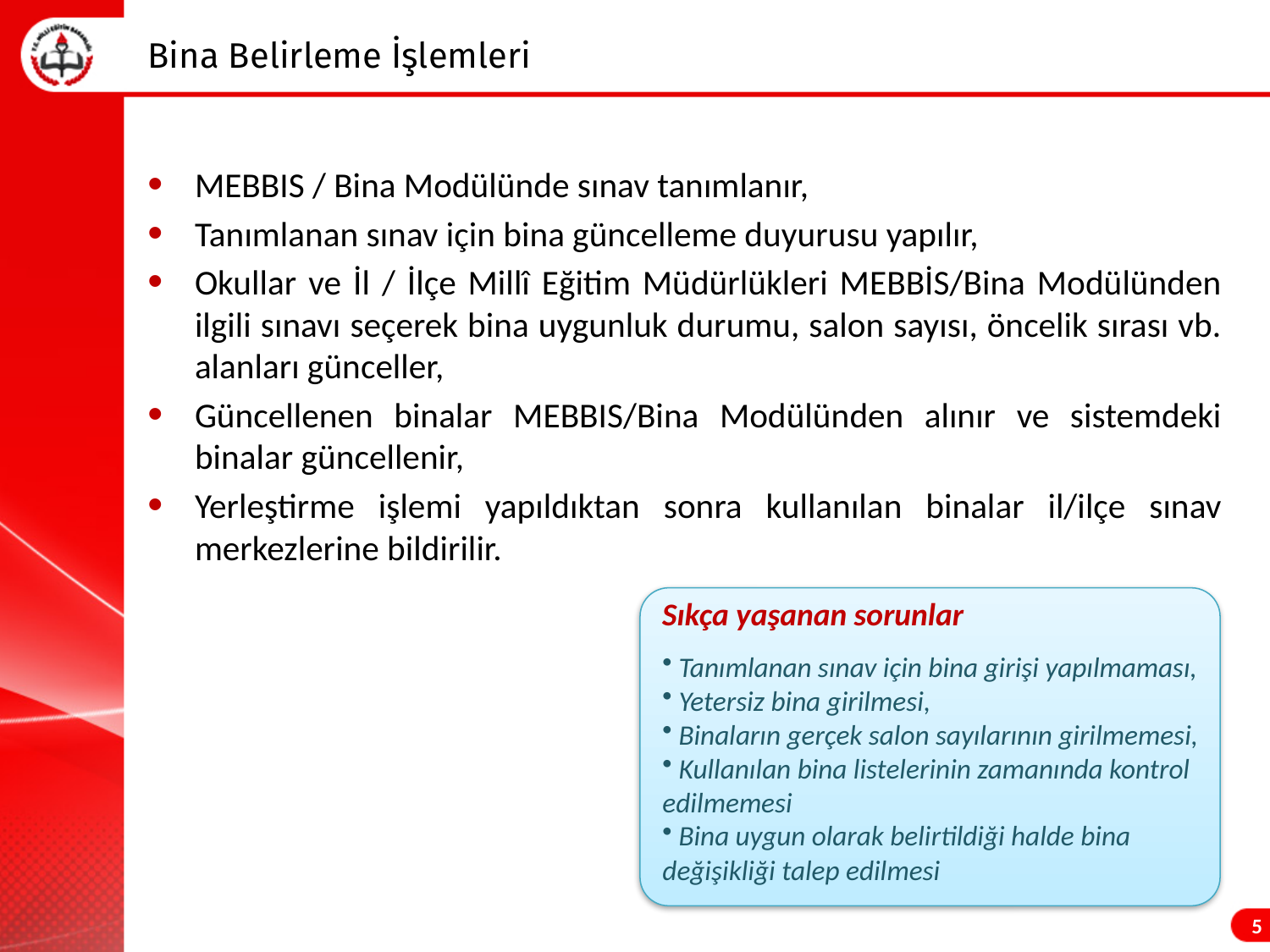

# Bina Belirleme İşlemleri
MEBBIS / Bina Modülünde sınav tanımlanır,
Tanımlanan sınav için bina güncelleme duyurusu yapılır,
Okullar ve İl / İlçe Millî Eğitim Müdürlükleri MEBBİS/Bina Modülünden ilgili sınavı seçerek bina uygunluk durumu, salon sayısı, öncelik sırası vb. alanları günceller,
Güncellenen binalar MEBBIS/Bina Modülünden alınır ve sistemdeki binalar güncellenir,
Yerleştirme işlemi yapıldıktan sonra kullanılan binalar il/ilçe sınav merkezlerine bildirilir.

Sıkça yaşanan sorunlar
 Tanımlanan sınav için bina girişi yapılmaması,
 Yetersiz bina girilmesi,
 Binaların gerçek salon sayılarının girilmemesi,
 Kullanılan bina listelerinin zamanında kontrol edilmemesi
 Bina uygun olarak belirtildiği halde bina değişikliği talep edilmesi
5